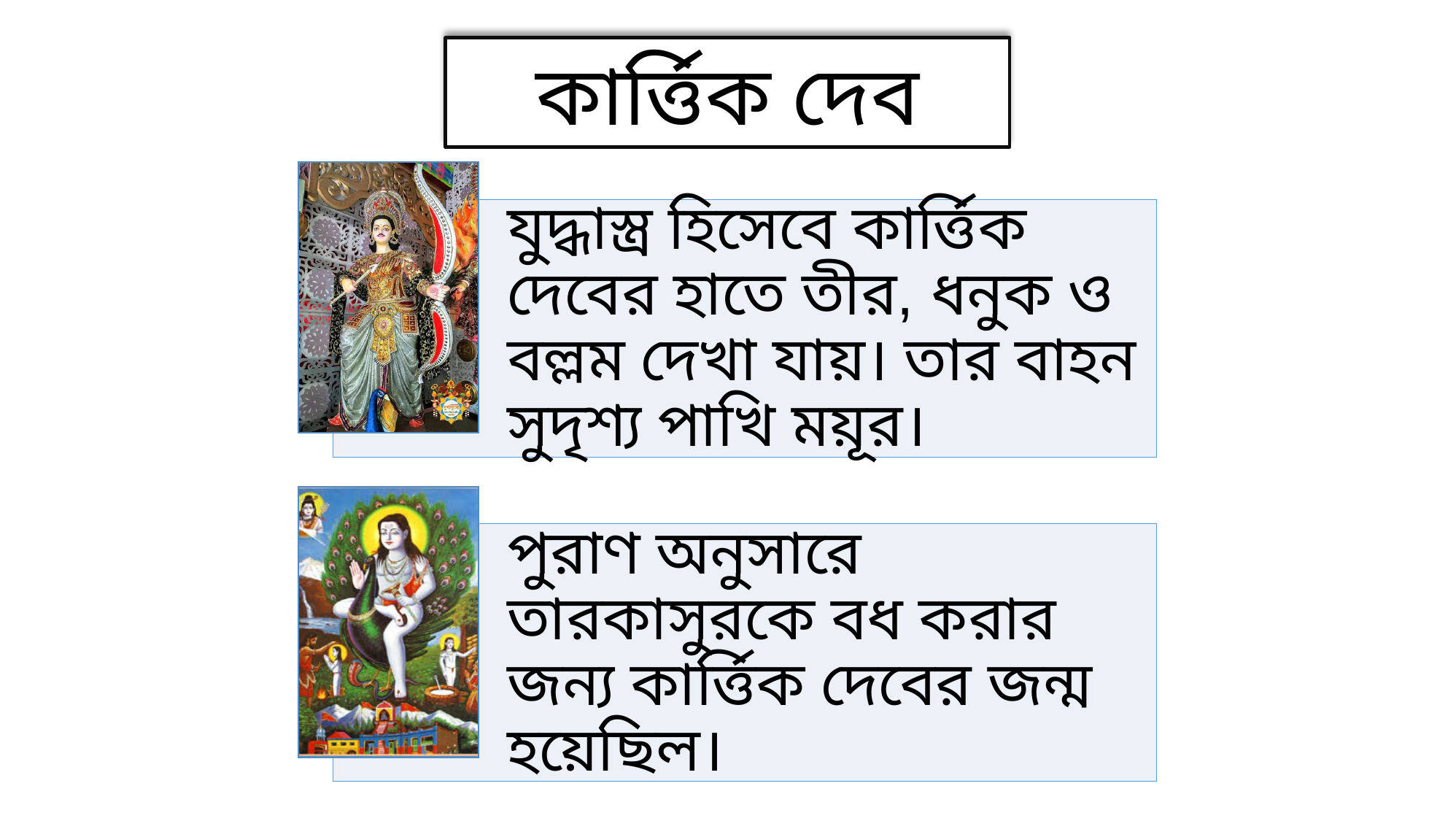

কার্ত্তিক দেব
যুদ্ধাস্ত্র হিসেবে কার্ত্তিক দেবের হাতে তীর, ধনুক ও বল্লম দেখা যায়। তার বাহন সুদৃশ্য পাখি ময়ূর।
পুরাণ অনুসারে তারকাসুরকে বধ করার জন্য কার্ত্তিক দেবের জন্ম হয়েছিল।